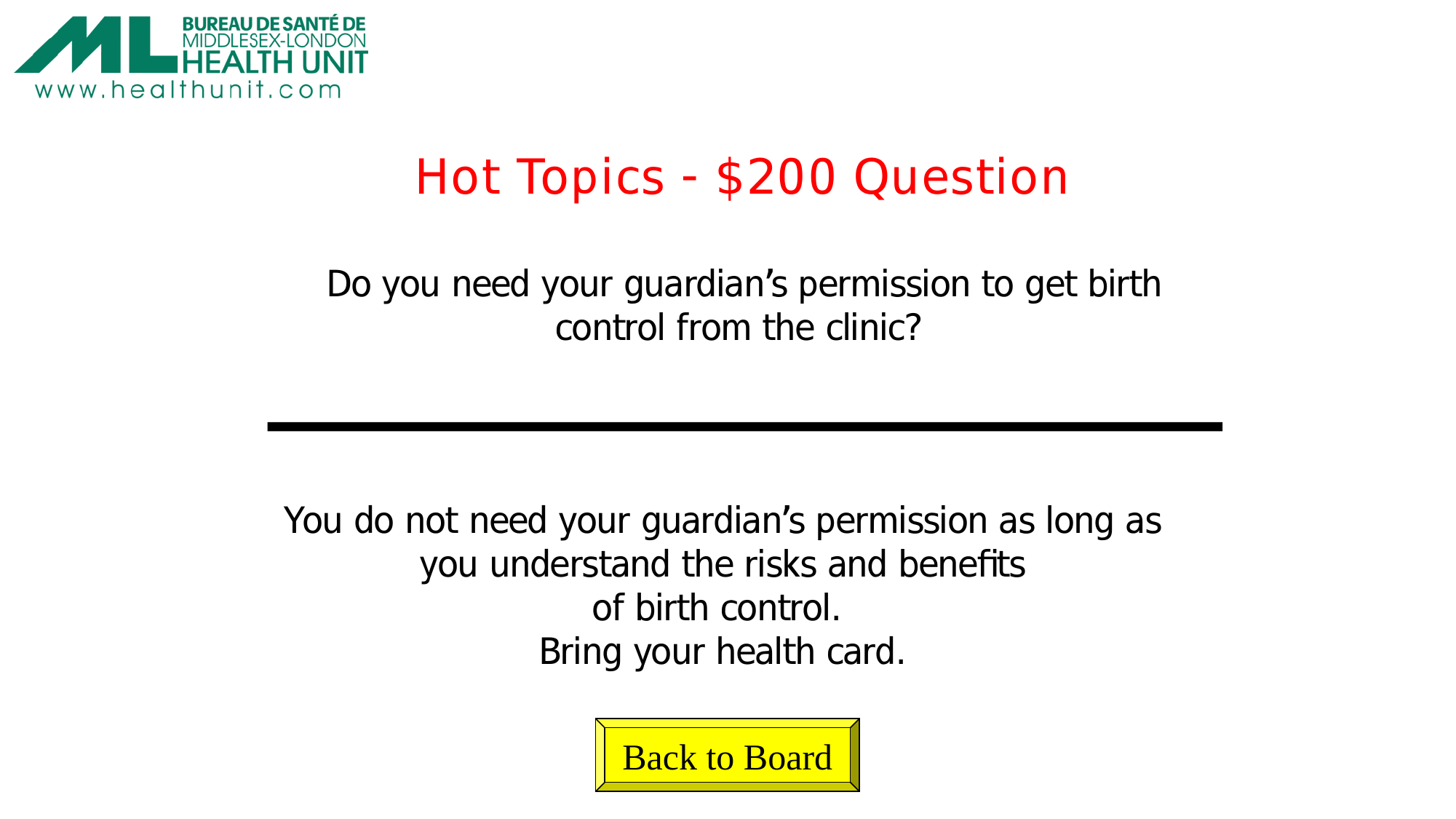

Hot Topics - $200 Question
Do you need your guardian’s permission to get birth control from the clinic?

You do not need your guardian’s permission as long as you understand the risks and benefits
of birth control.
Bring your health card.
Back to Board